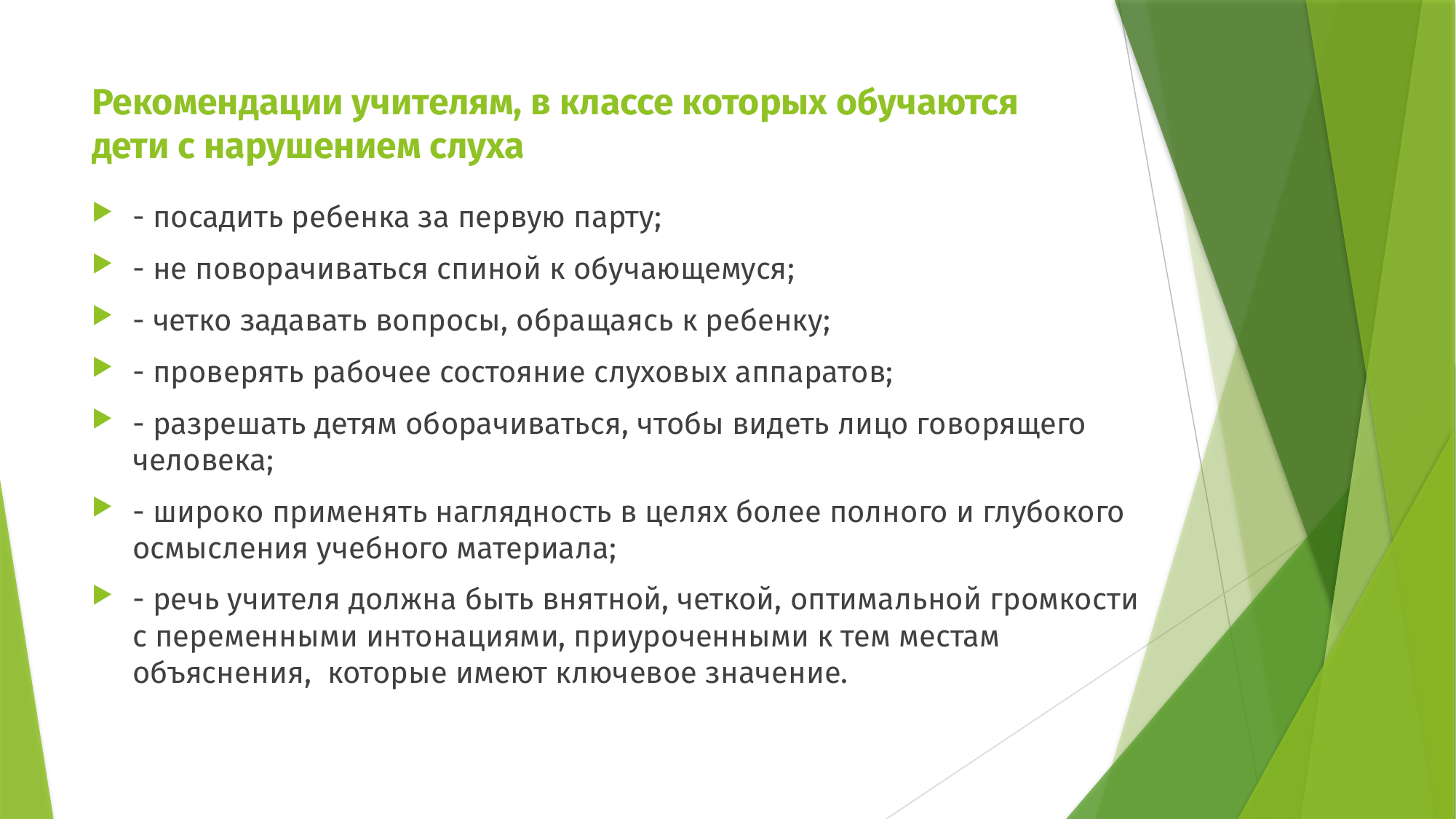

# Рекомендации учителям, в классе которых обучаются дети с нарушением слуха
- посадить ребенка за первую парту;
- не поворачиваться спиной к обучающемуся;
- четко задавать вопросы, обращаясь к ребенку;
- проверять рабочее состояние слуховых аппаратов;
- разрешать детям оборачиваться, чтобы видеть лицо говорящего человека;
- широко применять наглядность в целях более полного и глубокого осмысления учебного материала;
- речь учителя должна быть внятной, четкой, оптимальной громкости с переменными интонациями, приуроченными к тем местам объяснения,  которые имеют ключевое значение.